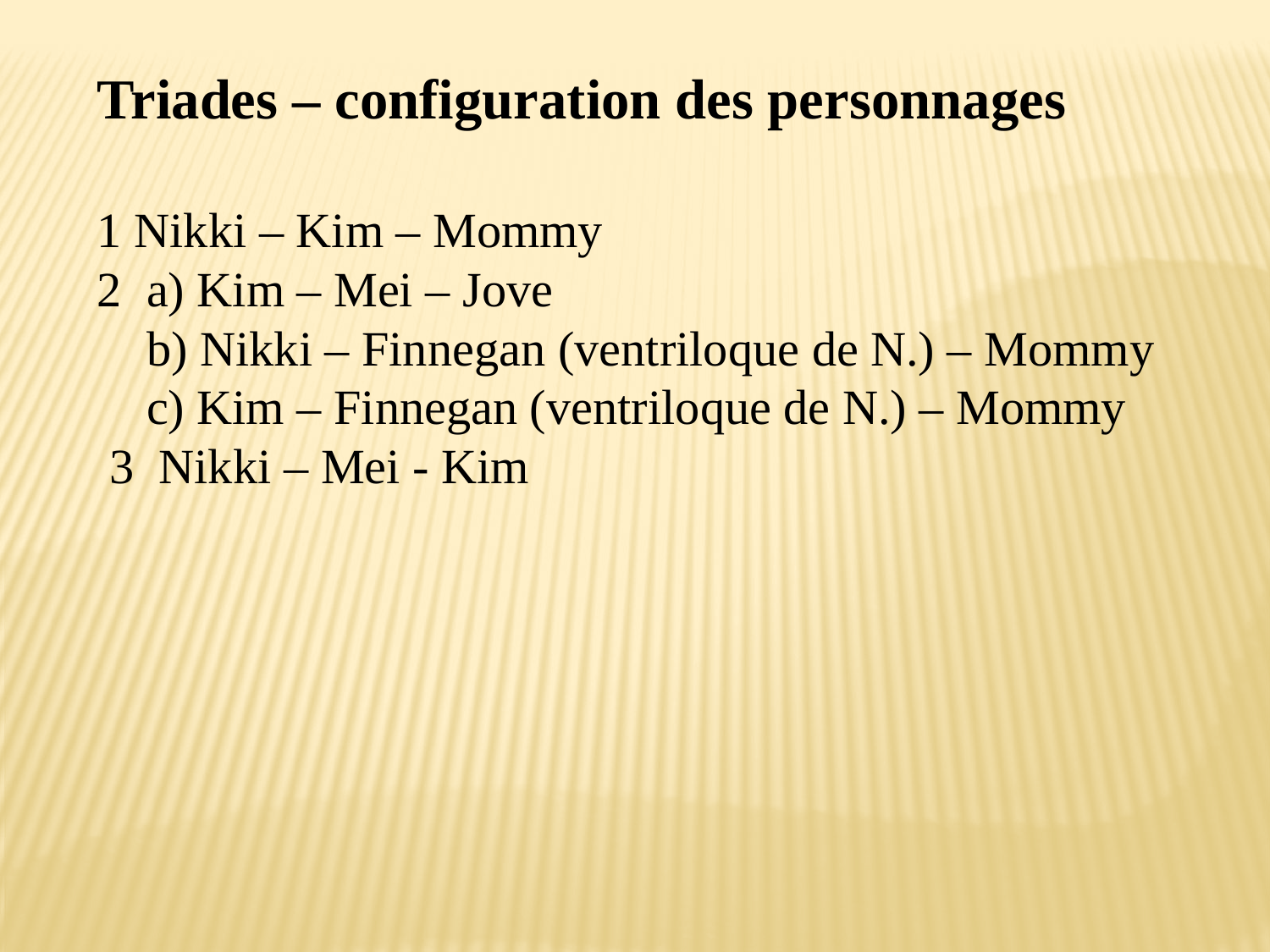

Triades – configuration des personnages

1 Nikki – Kim – Mommy
2  a) Kim – Mei – Jove
    b) Nikki – Finnegan (ventriloque de N.) – Mommy
    c) Kim – Finnegan (ventriloque de N.) – Mommy
 3  Nikki – Mei - Kim